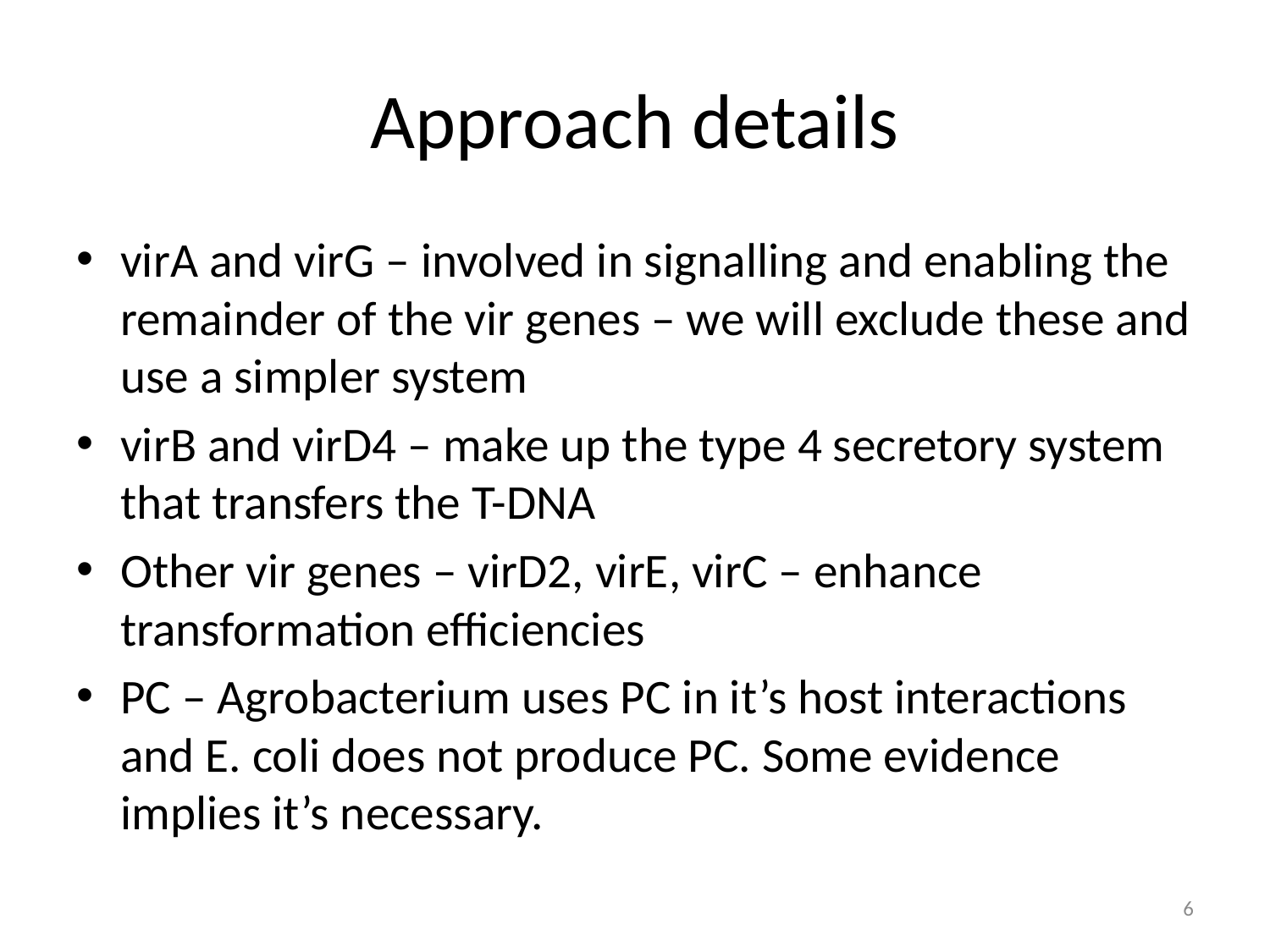

# Approach details
virA and virG – involved in signalling and enabling the remainder of the vir genes – we will exclude these and use a simpler system
virB and virD4 – make up the type 4 secretory system that transfers the T-DNA
Other vir genes – virD2, virE, virC – enhance transformation efficiencies
PC – Agrobacterium uses PC in it’s host interactions and E. coli does not produce PC. Some evidence implies it’s necessary.
6